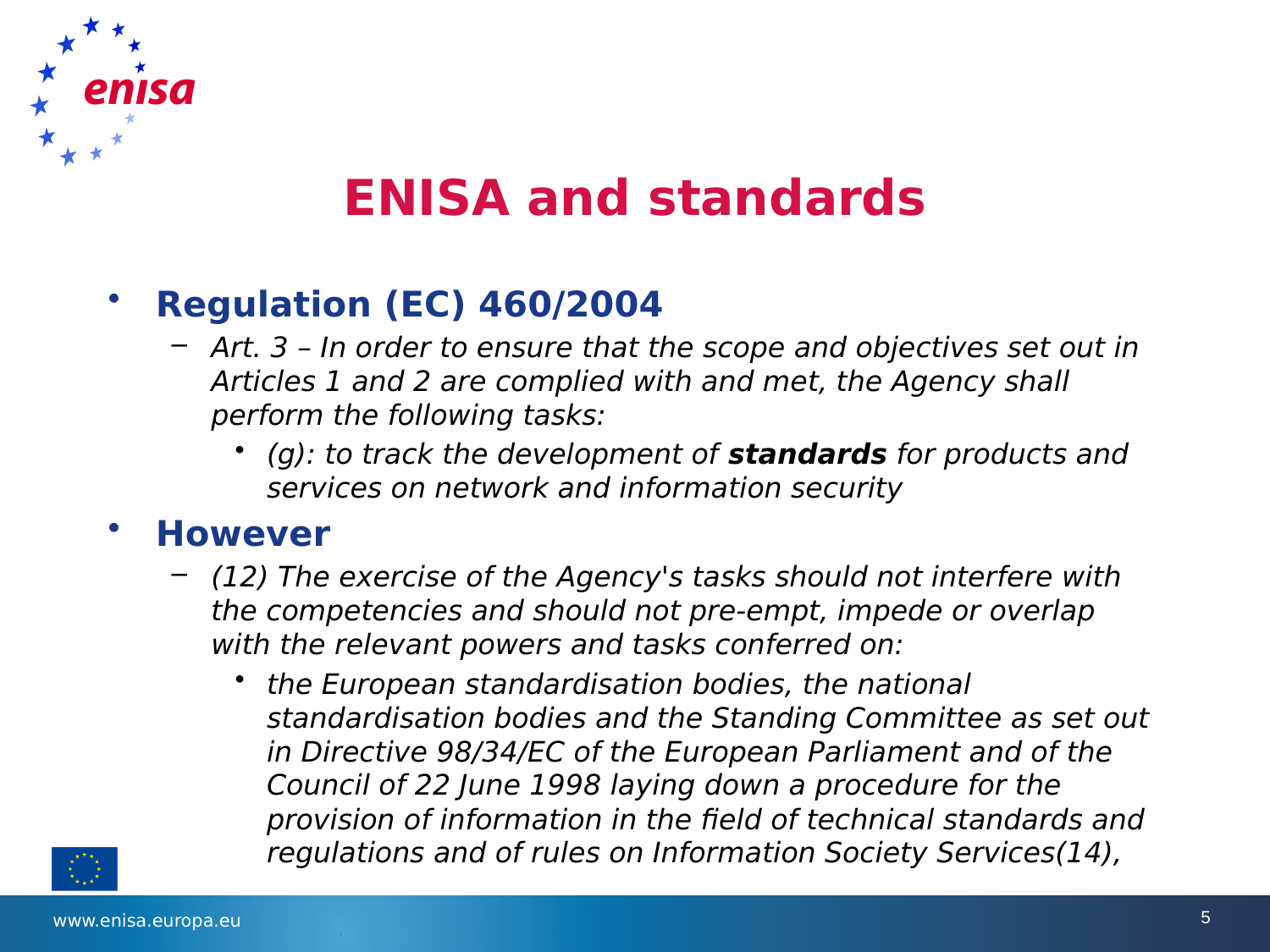

# ENISA and standards
Regulation (EC) 460/2004
Art. 3 – In order to ensure that the scope and objectives set out in Articles 1 and 2 are complied with and met, the Agency shall perform the following tasks:
(g): to track the development of standards for products and services on network and information security
However
(12) The exercise of the Agency's tasks should not interfere with the competencies and should not pre-empt, impede or overlap with the relevant powers and tasks conferred on:
the European standardisation bodies, the national standardisation bodies and the Standing Committee as set out in Directive 98/34/EC of the European Parliament and of the Council of 22 June 1998 laying down a procedure for the provision of information in the field of technical standards and regulations and of rules on Information Society Services(14),